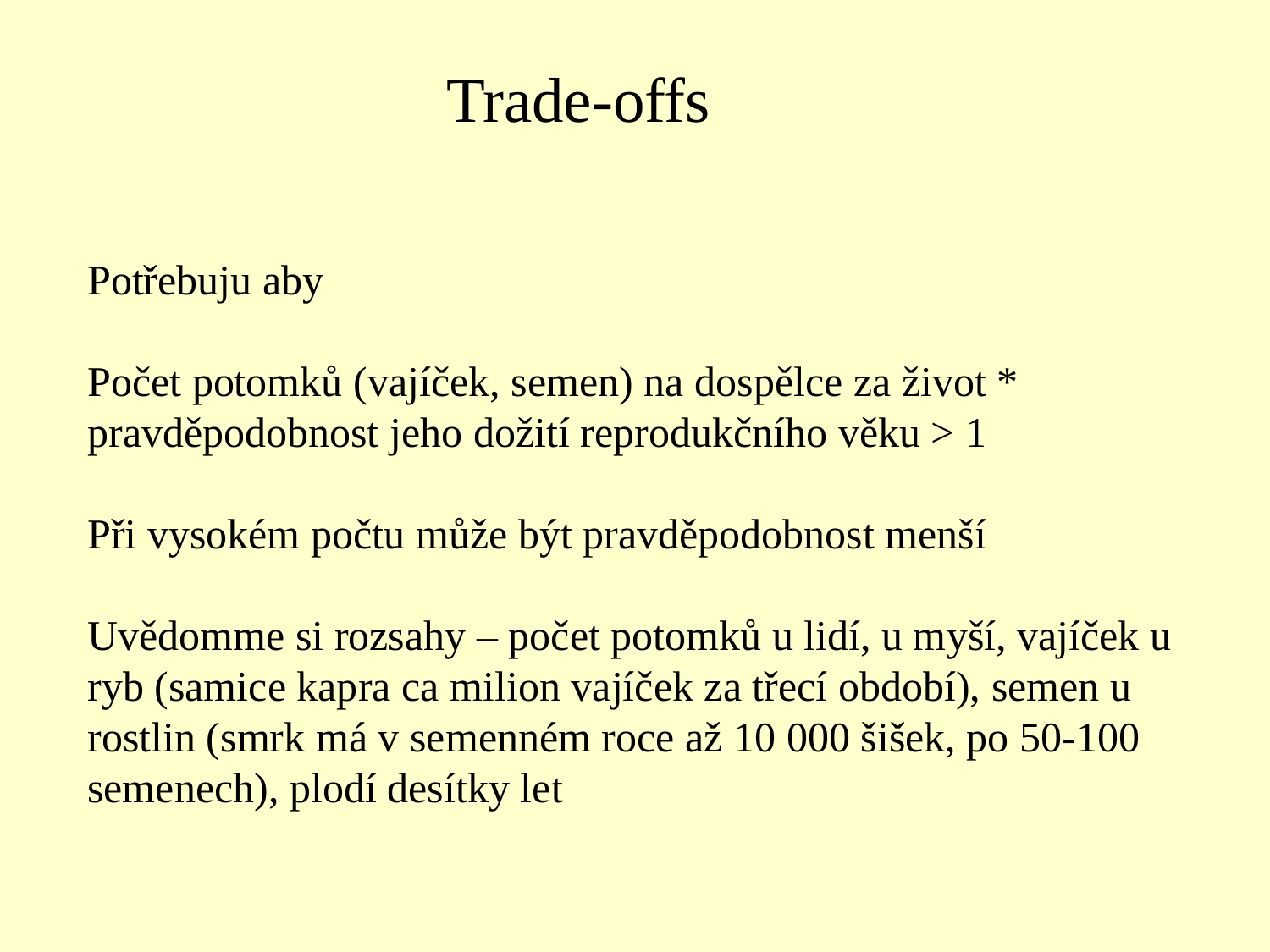

Trade-offs
Potřebuju aby

Počet potomků (vajíček, semen) na dospělce za život * pravděpodobnost jeho dožití reprodukčního věku > 1

Při vysokém počtu může být pravděpodobnost menší

Uvědomme si rozsahy – počet potomků u lidí, u myší, vajíček u ryb (samice kapra ca milion vajíček za třecí období), semen u rostlin (smrk má v semenném roce až 10 000 šišek, po 50-100 semenech), plodí desítky let